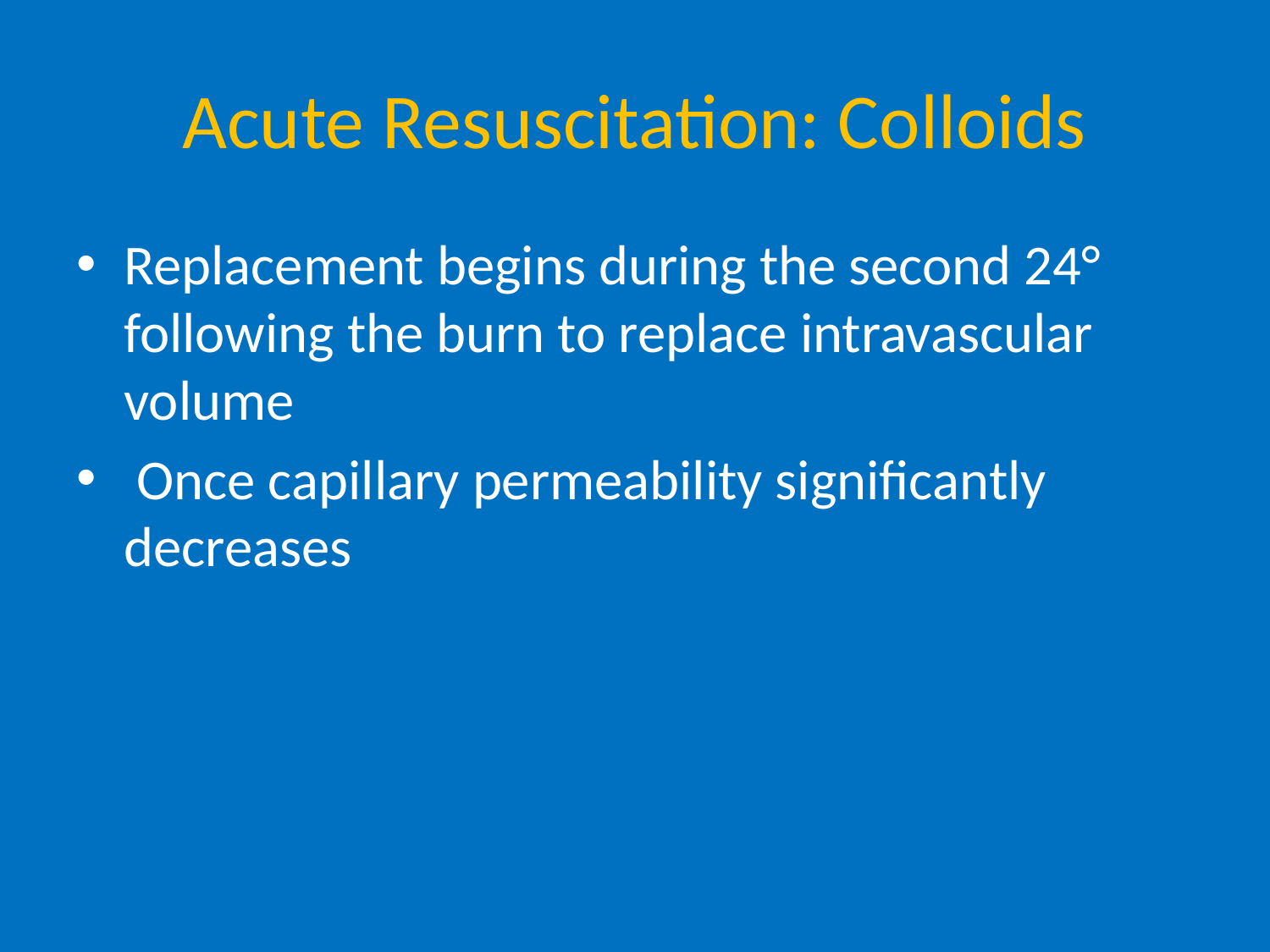

# Acute Resuscitation: Colloids
Replacement begins during the second 24° following the burn to replace intravascular volume
 Once capillary permeability significantly decreases